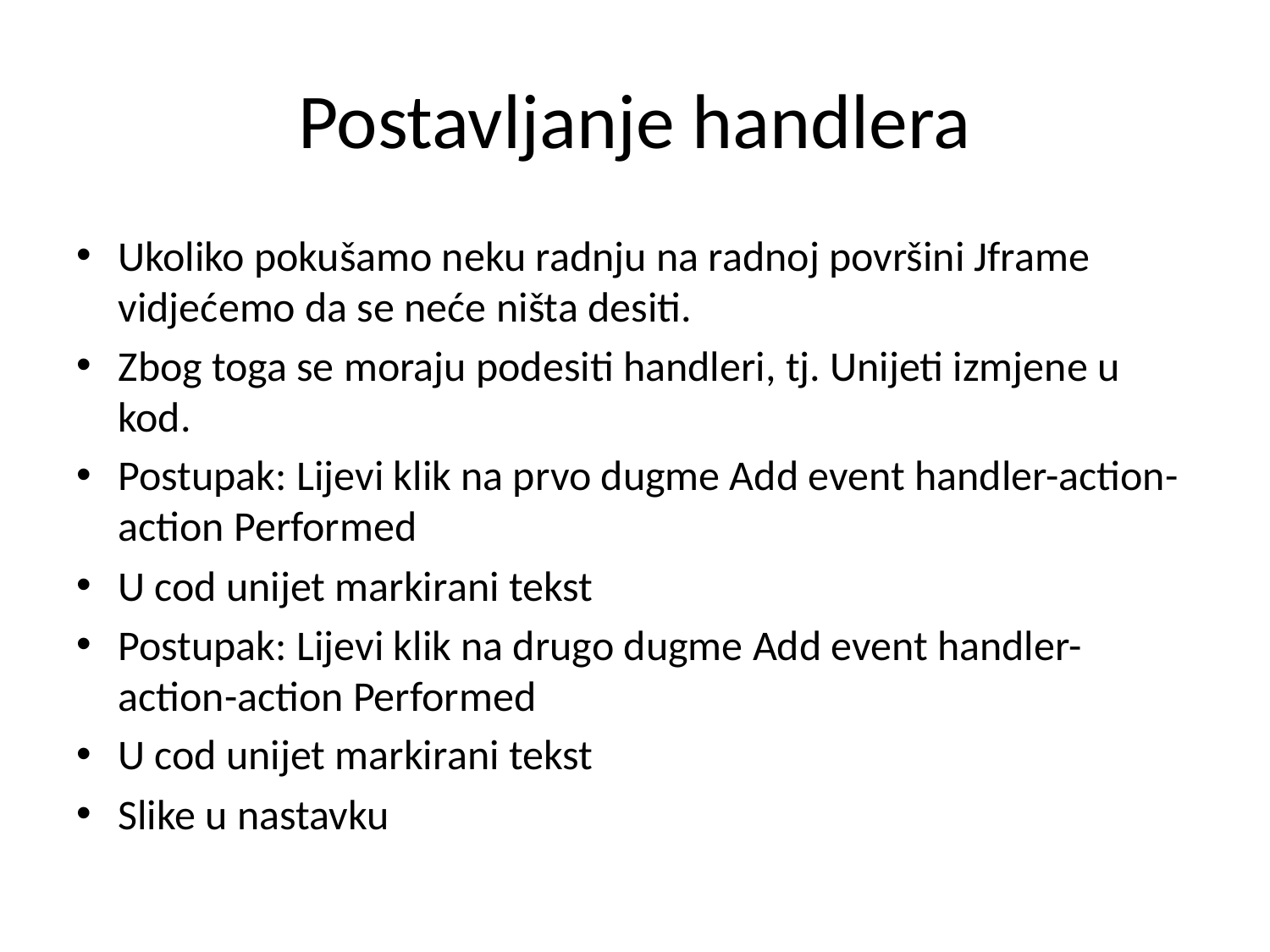

# Postavljanje handlera
Ukoliko pokušamo neku radnju na radnoj površini Jframe vidjećemo da se neće ništa desiti.
Zbog toga se moraju podesiti handleri, tj. Unijeti izmjene u kod.
Postupak: Lijevi klik na prvo dugme Add event handler-action-action Performed
U cod unijet markirani tekst
Postupak: Lijevi klik na drugo dugme Add event handler-action-action Performed
U cod unijet markirani tekst
Slike u nastavku